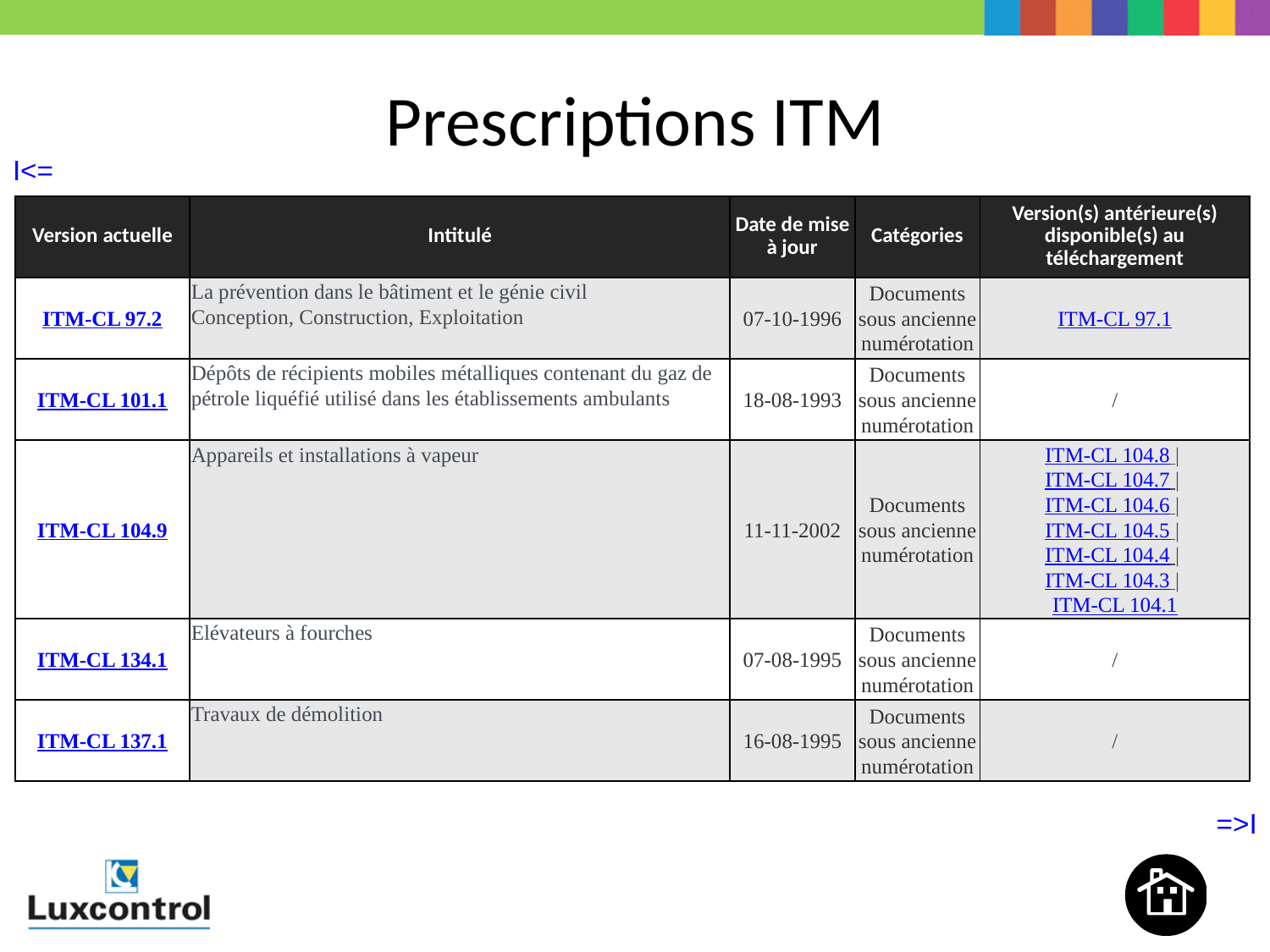

# Prescriptions ITM
| I<= |  |  |  |  |  |
| --- | --- | --- | --- | --- | --- |
| Version actuelle | Intitulé | Date de mise à jour | Catégories | Version(s) antérieure(s) disponible(s) au téléchargement |
| --- | --- | --- | --- | --- |
| ITM-CL 97.2 | La prévention dans le bâtiment et le génie civil Conception, Construction, Exploitation | 07-10-1996 | Documents sous ancienne numérotation | ITM-CL 97.1 |
| ITM-CL 101.1 | Dépôts de récipients mobiles métalliques contenant du gaz de pétrole liquéfié utilisé dans les établissements ambulants | 18-08-1993 | Documents sous ancienne numérotation | / |
| ITM-CL 104.9 | Appareils et installations à vapeur | 11-11-2002 | Documents sous ancienne numérotation | ITM-CL 104.8 |  ITM-CL 104.7 |  ITM-CL 104.6 |  ITM-CL 104.5 |  ITM-CL 104.4 |  ITM-CL 104.3 |  ITM-CL 104.1 |
| ITM-CL 134.1 | Elévateurs à fourches | 07-08-1995 | Documents sous ancienne numérotation | / |
| ITM-CL 137.1 | Travaux de démolition | 16-08-1995 | Documents sous ancienne numérotation | / |
|  |  |  |  |  | =>I |
| --- | --- | --- | --- | --- | --- |